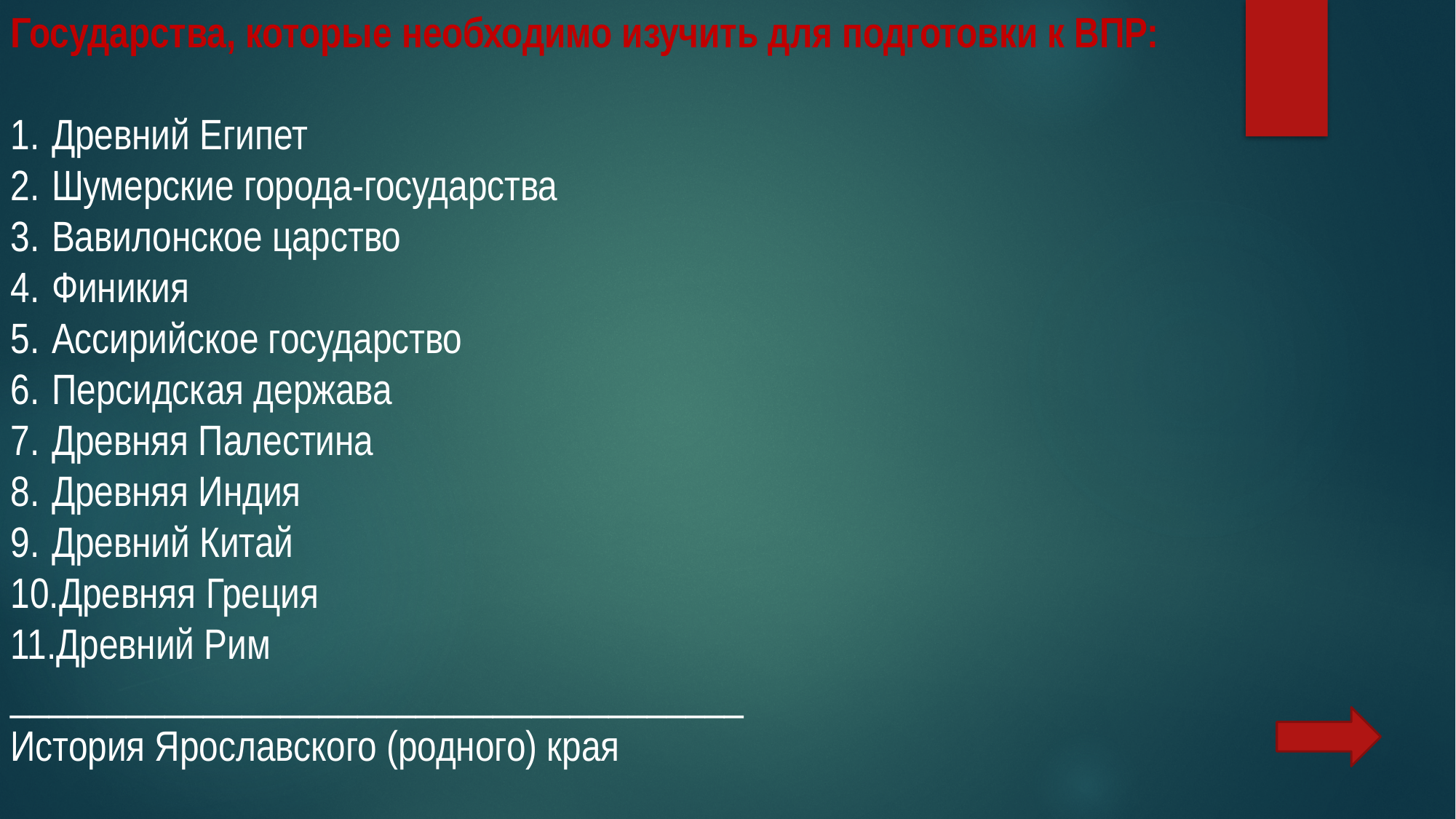

Государства, которые необходимо изучить для подготовки к ВПР:

Древний Египет
Шумерские города-государства
Вавилонское царство
Финикия
Ассирийское государство
Персидская держава
Древняя Палестина
Древняя Индия
Древний Китай
Древняя Греция
Древний Рим
______________________________________
История Ярославского (родного) края